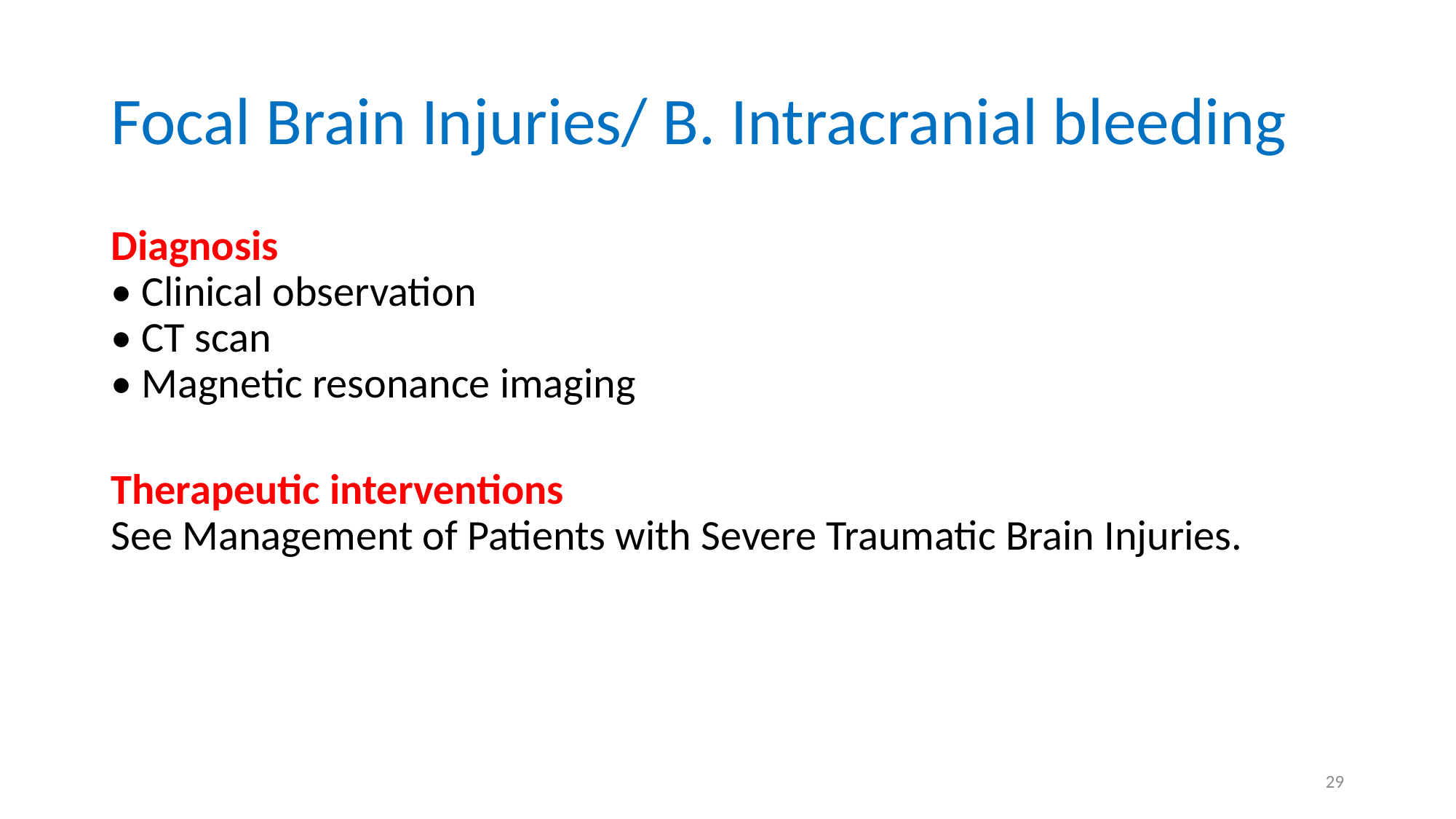

# Focal Brain Injuries/ B. Intracranial bleeding
Diagnosis
• Clinical observation
• CT scan
• Magnetic resonance imaging
Therapeutic interventions
See Management of Patients with Severe Traumatic Brain Injuries.

29